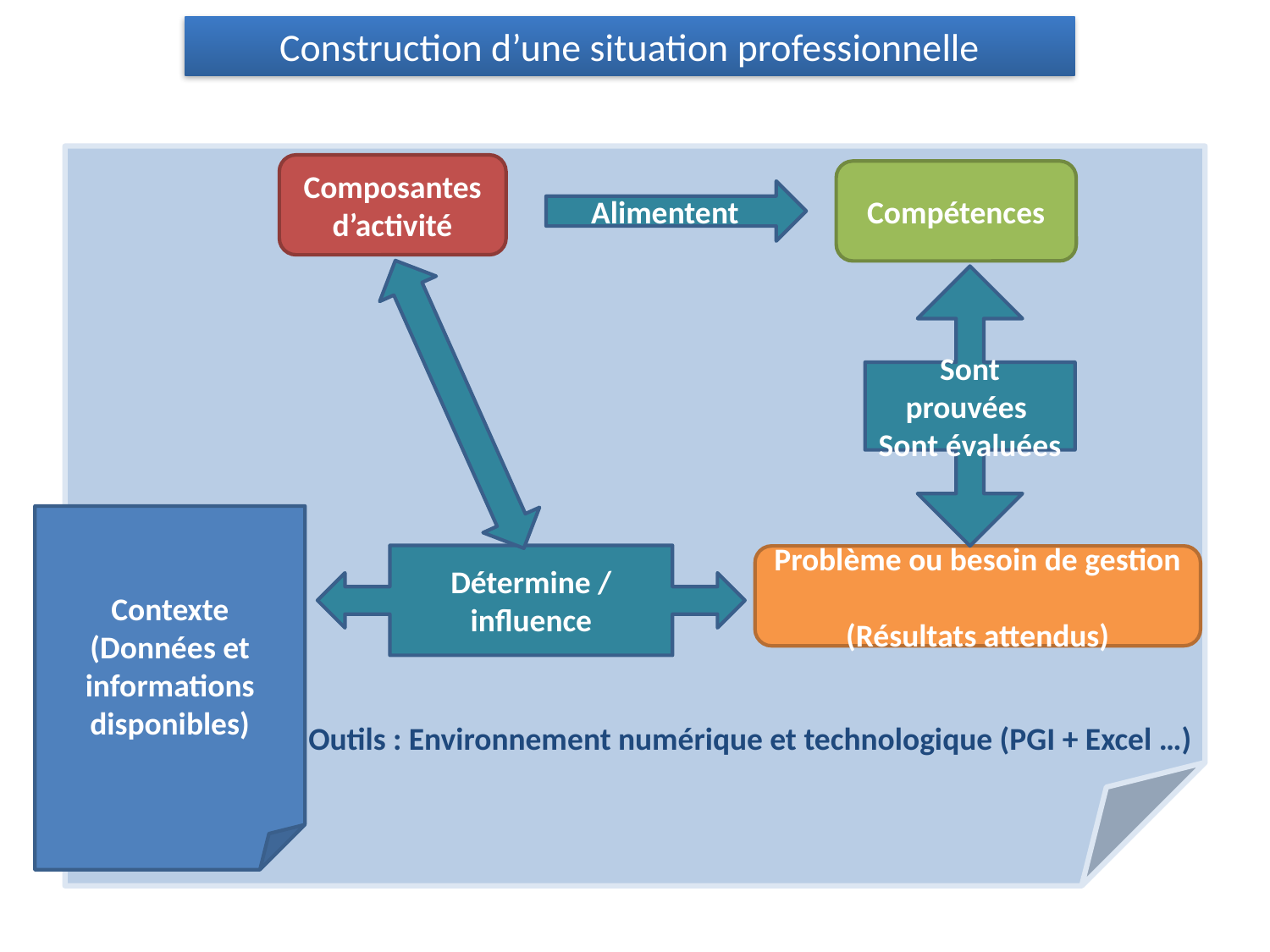

Construction d’une situation professionnelle
Outils : Environnement numérique et technologique (PGI + Excel …)
Composantes d’activité
Compétences
Alimentent

Sont prouvées
Sont évaluées
Contexte (Données et informations disponibles)
Détermine / influence
Problème ou besoin de gestion
(Résultats attendus)